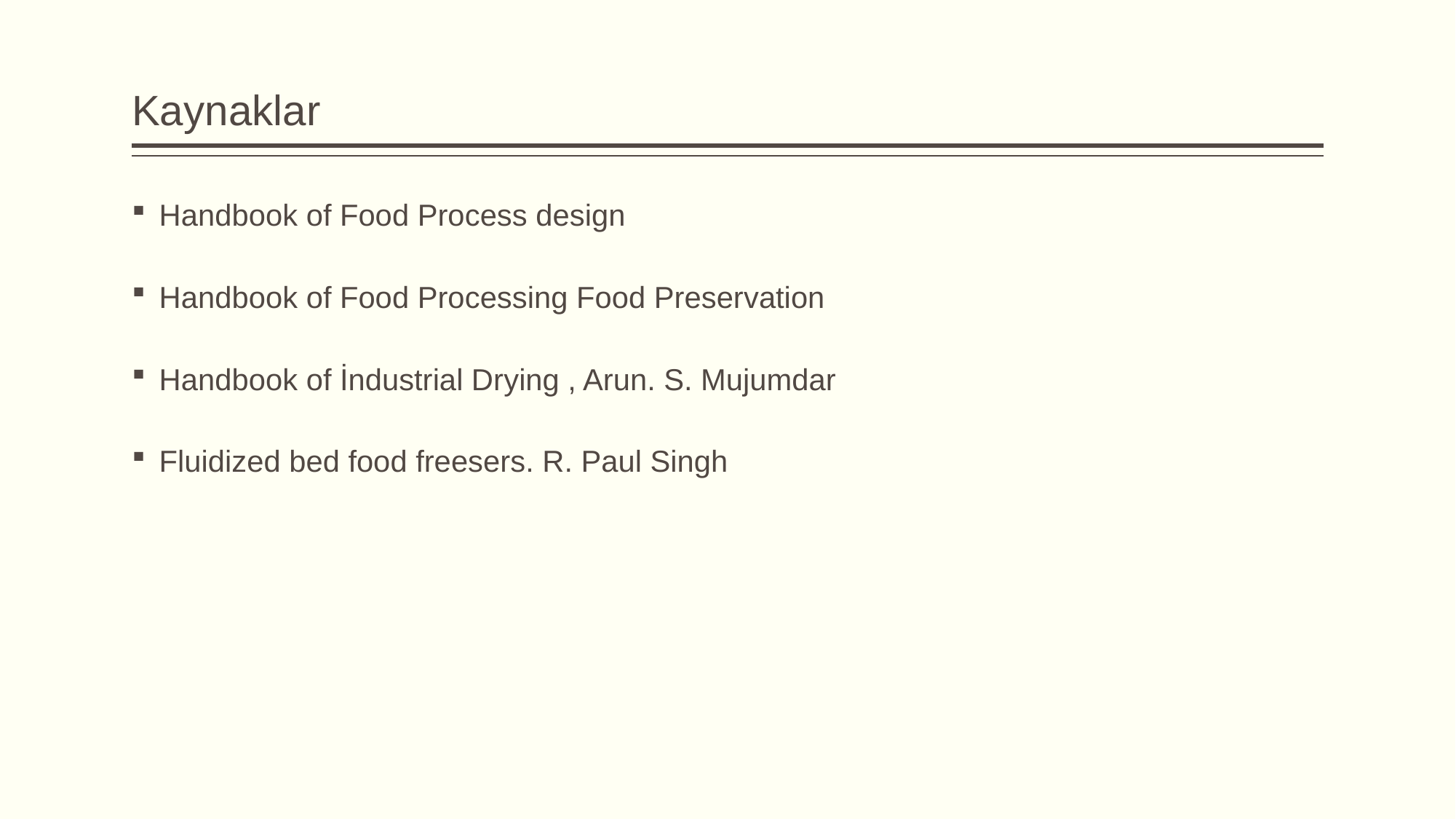

# Kaynaklar
Handbook of Food Process design
Handbook of Food Processing Food Preservation
Handbook of İndustrial Drying , Arun. S. Mujumdar
Fluidized bed food freesers. R. Paul Singh